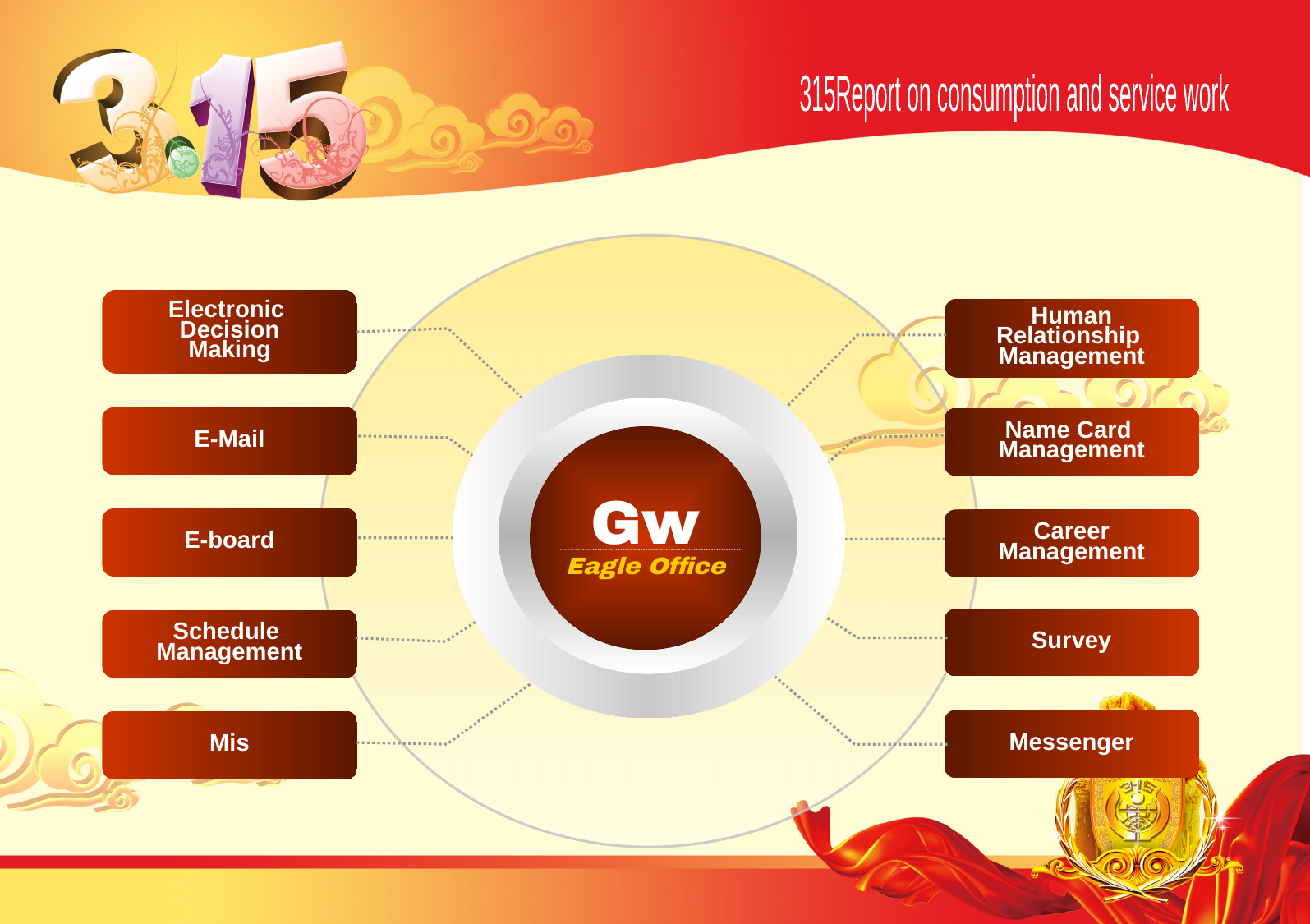

315Report on consumption and service work

Electronic
Decision
 Making
Human
Relationship
Management

E-Mail
Name Card
Management
Gw
Eagle Office

E-board
Career
Management

Survey
Schedule
Management

Messenger
Mis